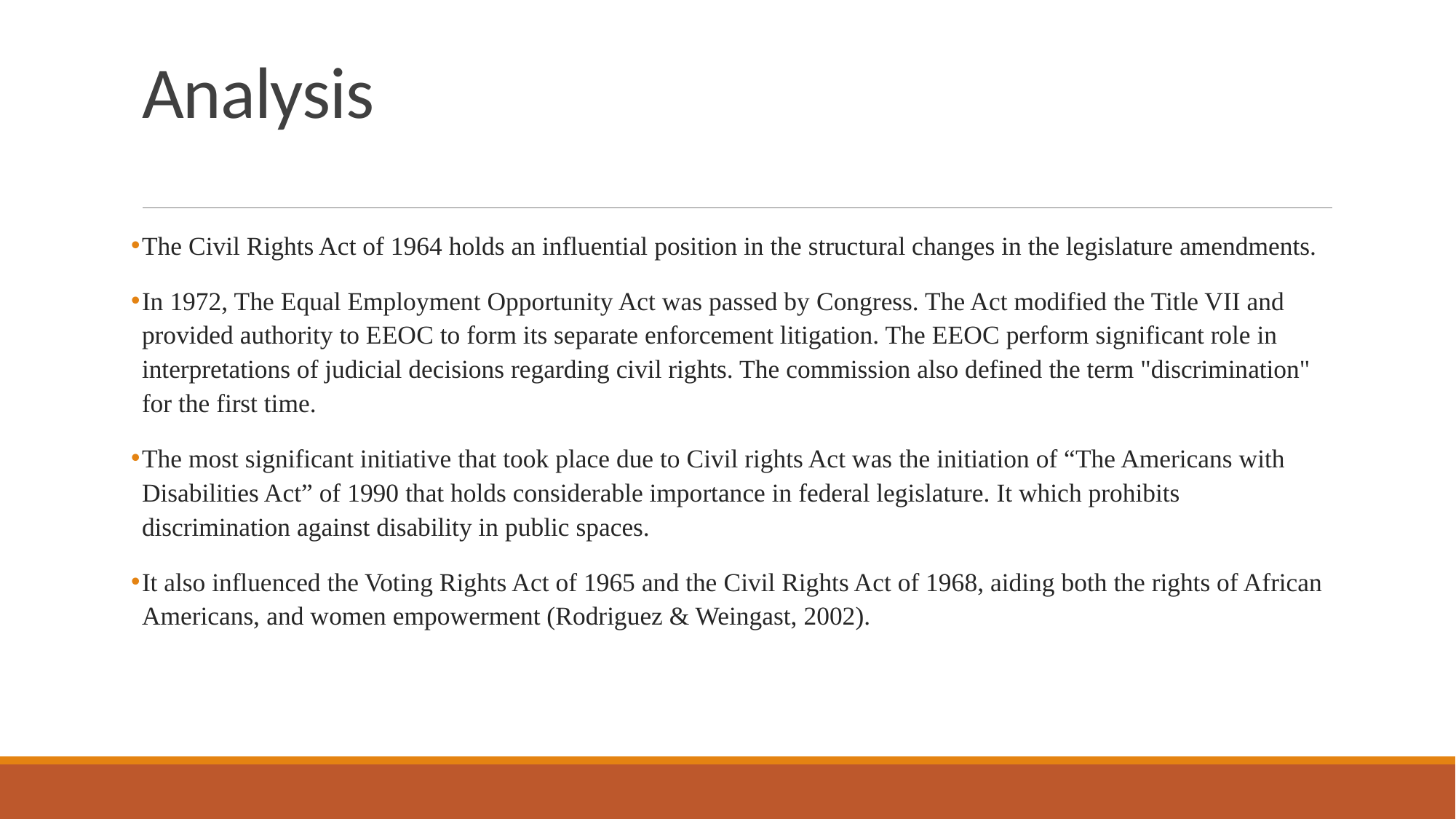

# Analysis
The Civil Rights Act of 1964 holds an influential position in the structural changes in the legislature amendments.
In 1972, The Equal Employment Opportunity Act was passed by Congress. The Act modified the Title VII and provided authority to EEOC to form its separate enforcement litigation. The EEOC perform significant role in interpretations of judicial decisions regarding civil rights. The commission also defined the term "discrimination" for the first time.
The most significant initiative that took place due to Civil rights Act was the initiation of “The Americans with Disabilities Act” of 1990 that holds considerable importance in federal legislature. It which prohibits discrimination against disability in public spaces.
It also influenced the Voting Rights Act of 1965 and the Civil Rights Act of 1968, aiding both the rights of African Americans, and women empowerment (Rodriguez & Weingast, 2002).